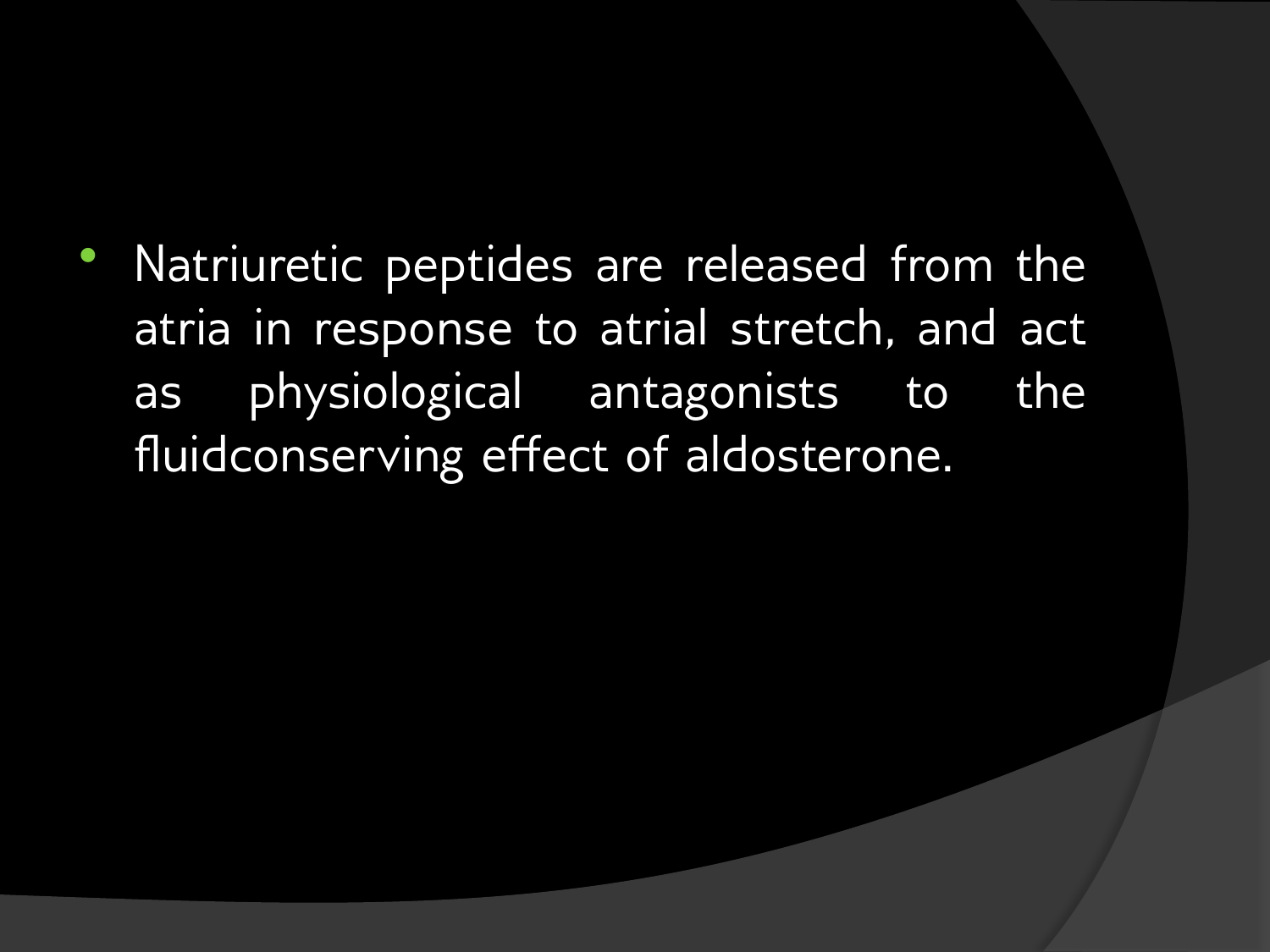

#
Natriuretic peptides are released from the atria in response to atrial stretch, and act as physiological antagonists to the fluidconserving effect of aldosterone.